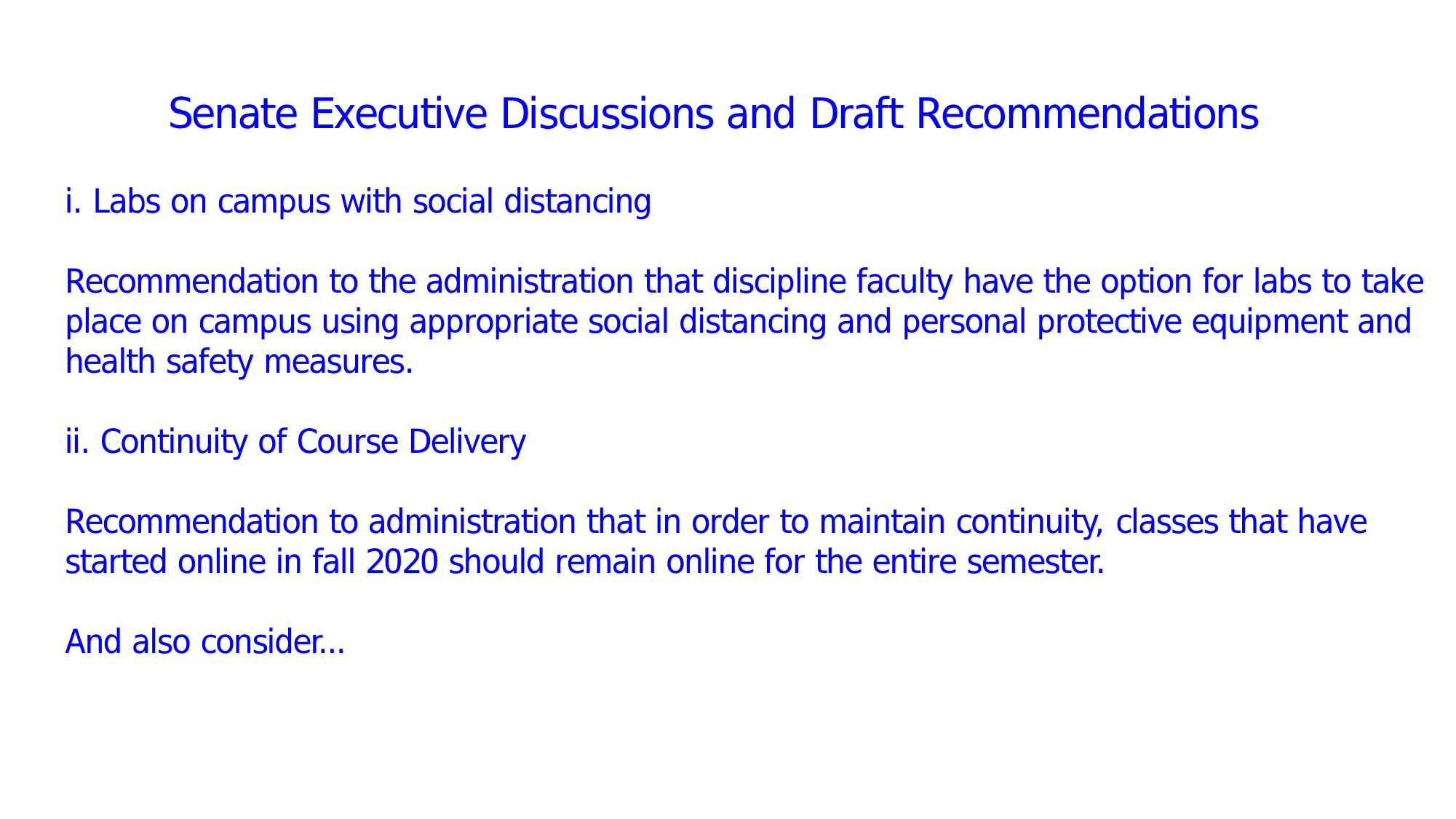

Senate Executive Discussions and Draft Recommendations
i. Labs on campus with social distancing

Recommendation to the administration that discipline faculty have the option for labs to take place on campus using appropriate social distancing and personal protective equipment and health safety measures.

ii. Continuity of Course Delivery

Recommendation to administration that in order to maintain continuity, classes that have started online in fall 2020 should remain online for the entire semester.

And also consider…